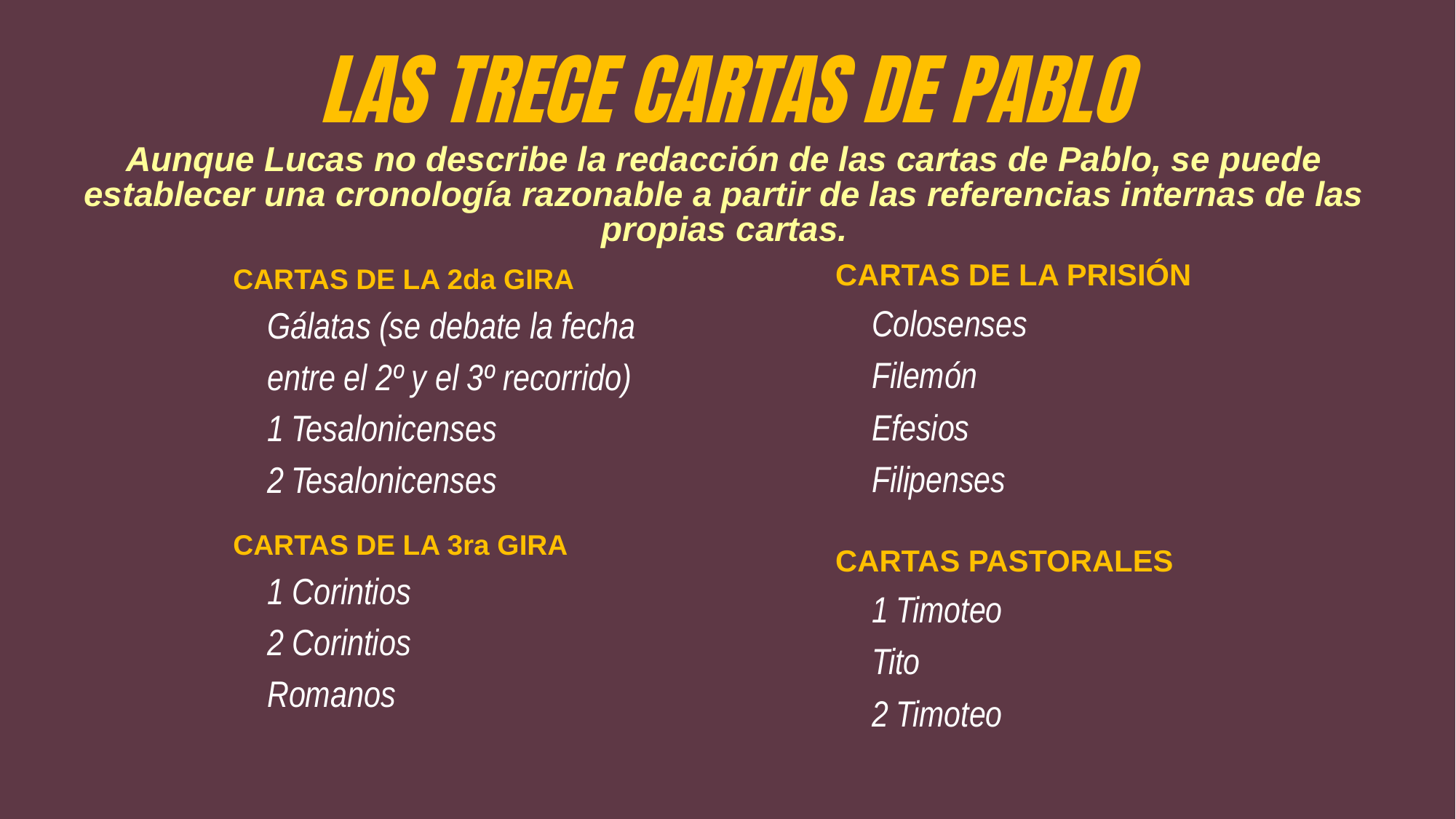

# LAS TRECE CARTAS DE PABLO
Aunque Lucas no describe la redacción de las cartas de Pablo, se puede establecer una cronología razonable a partir de las referencias internas de las propias cartas.

CARTAS DE LA PRISIÓN
	Colosenses
	Filemón
	Efesios
	Filipenses

CARTAS PASTORALES
	1 Timoteo
	Tito
	2 Timoteo

CARTAS DE LA 2da GIRA
	Gálatas (se debate la fecha
		entre el 2º y el 3º recorrido)
	1 Tesalonicenses
	2 Tesalonicenses

CARTAS DE LA 3ra GIRA
	1 Corintios
	2 Corintios
	Romanos